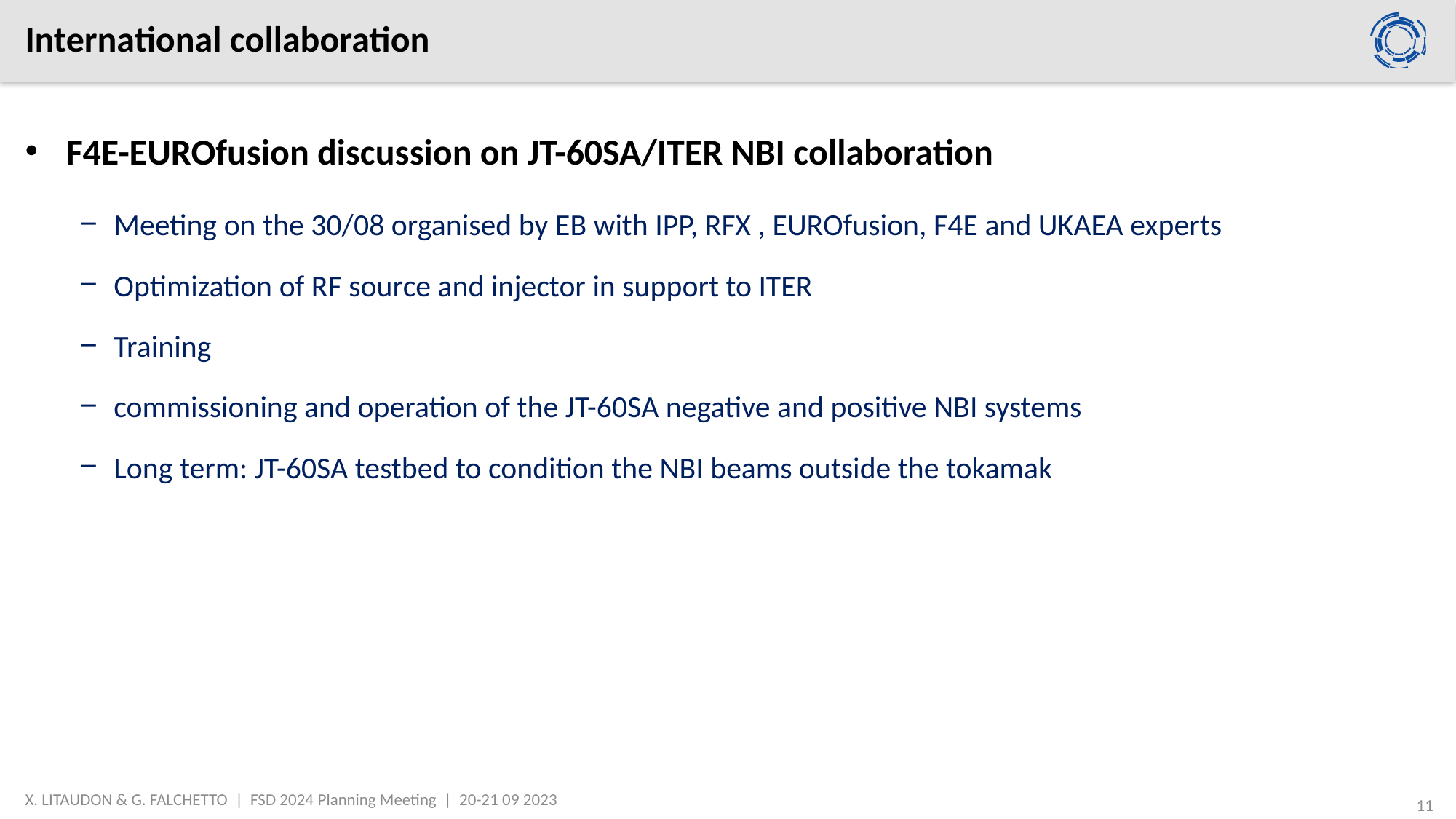

# International collaboration
F4E-EUROfusion discussion on JT-60SA/ITER NBI collaboration
Meeting on the 30/08 organised by EB with IPP, RFX , EUROfusion, F4E and UKAEA experts
Optimization of RF source and injector in support to ITER
Training
commissioning and operation of the JT-60SA negative and positive NBI systems
Long term: JT-60SA testbed to condition the NBI beams outside the tokamak

X. LITAUDON & G. FALCHETTO  |  FSD 2024 Planning Meeting  |  20-21 09 2023
11